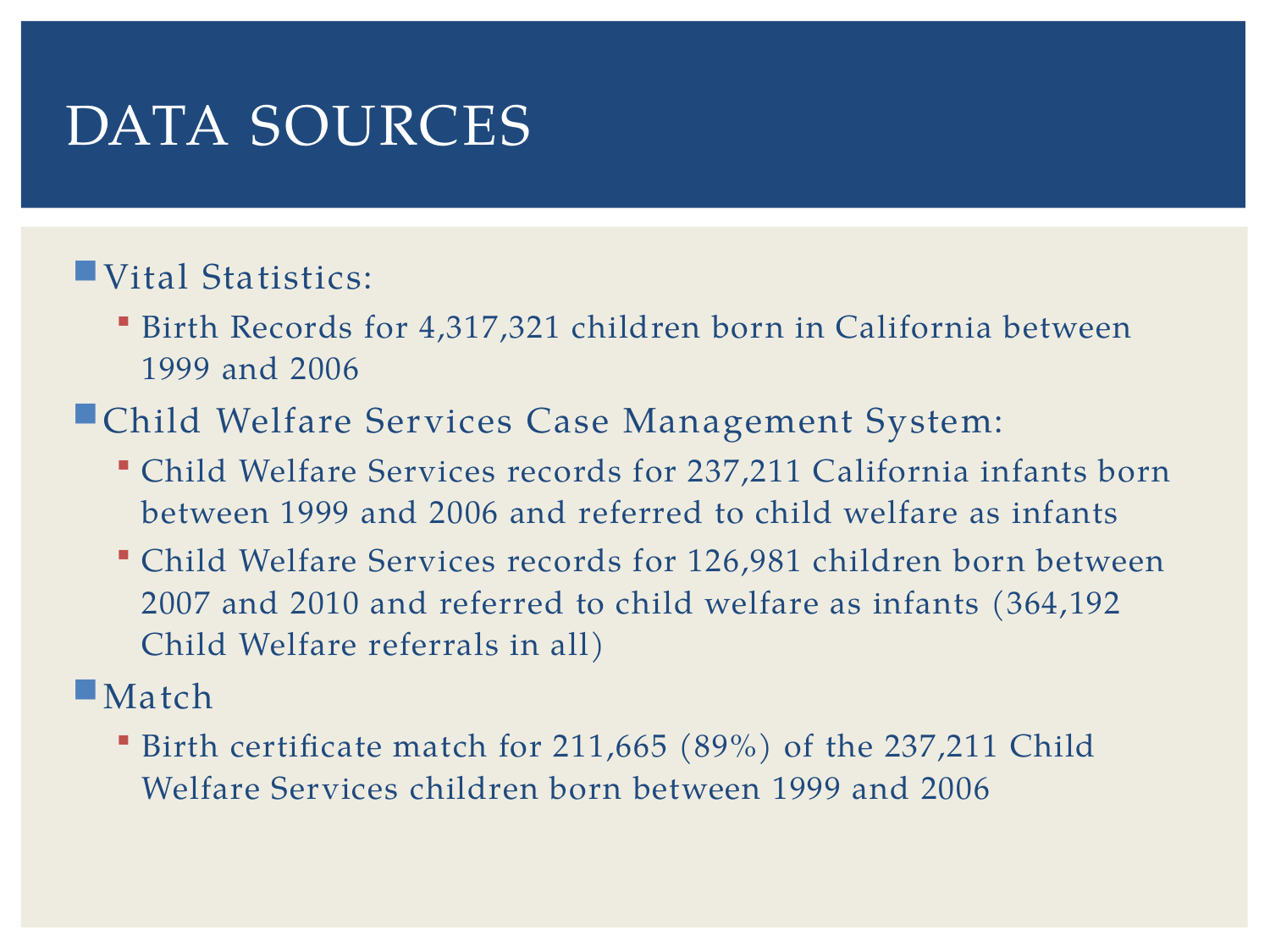

# Data SOURCES
Vital Statistics:
Birth Records for 4,317,321 children born in California between 1999 and 2006
Child Welfare Services Case Management System:
Child Welfare Services records for 237,211 California infants born between 1999 and 2006 and referred to child welfare as infants
Child Welfare Services records for 126,981 children born between 2007 and 2010 and referred to child welfare as infants (364,192 Child Welfare referrals in all)
Match
Birth certificate match for 211,665 (89%) of the 237,211 Child Welfare Services children born between 1999 and 2006